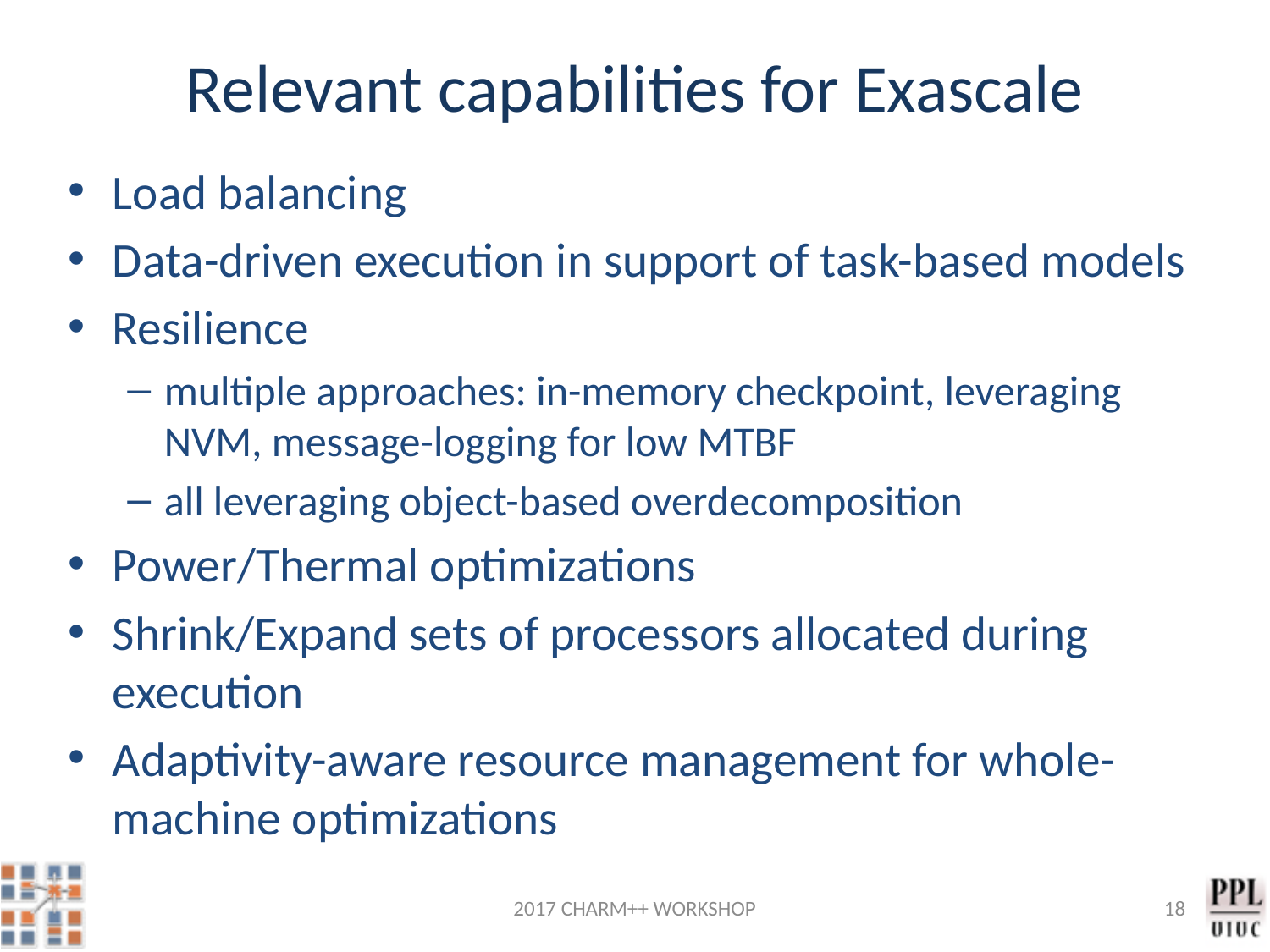

# Relevant capabilities for Exascale
Load balancing
Data-driven execution in support of task-based models
Resilience
multiple approaches: in-memory checkpoint, leveraging NVM, message-logging for low MTBF
all leveraging object-based overdecomposition
Power/Thermal optimizations
Shrink/Expand sets of processors allocated during execution
Adaptivity-aware resource management for whole-machine optimizations
2017 CHARM++ WORKSHOP
18